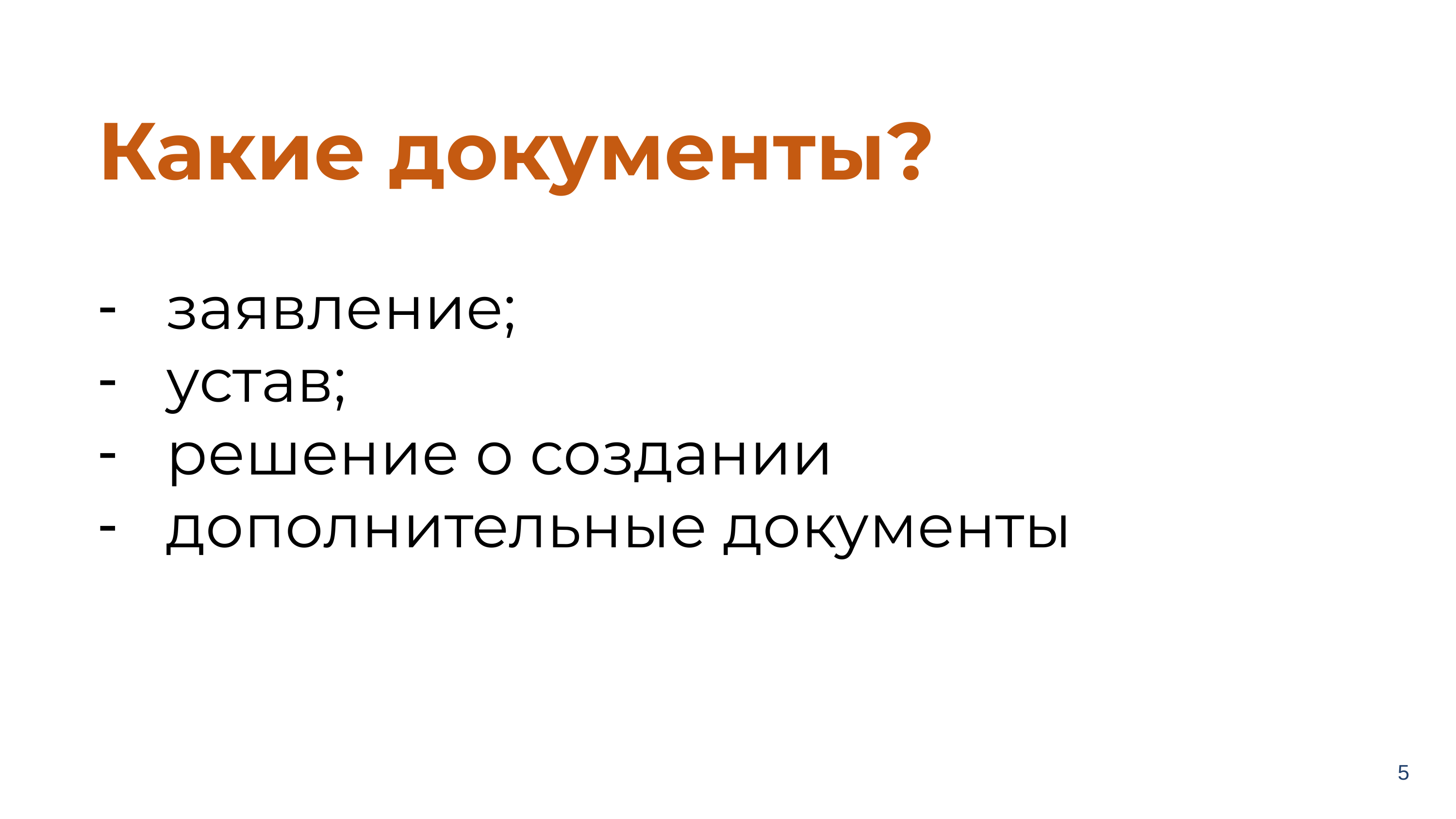

Какие документы?

заявление;
устав;
решение о создании
дополнительные документы
5